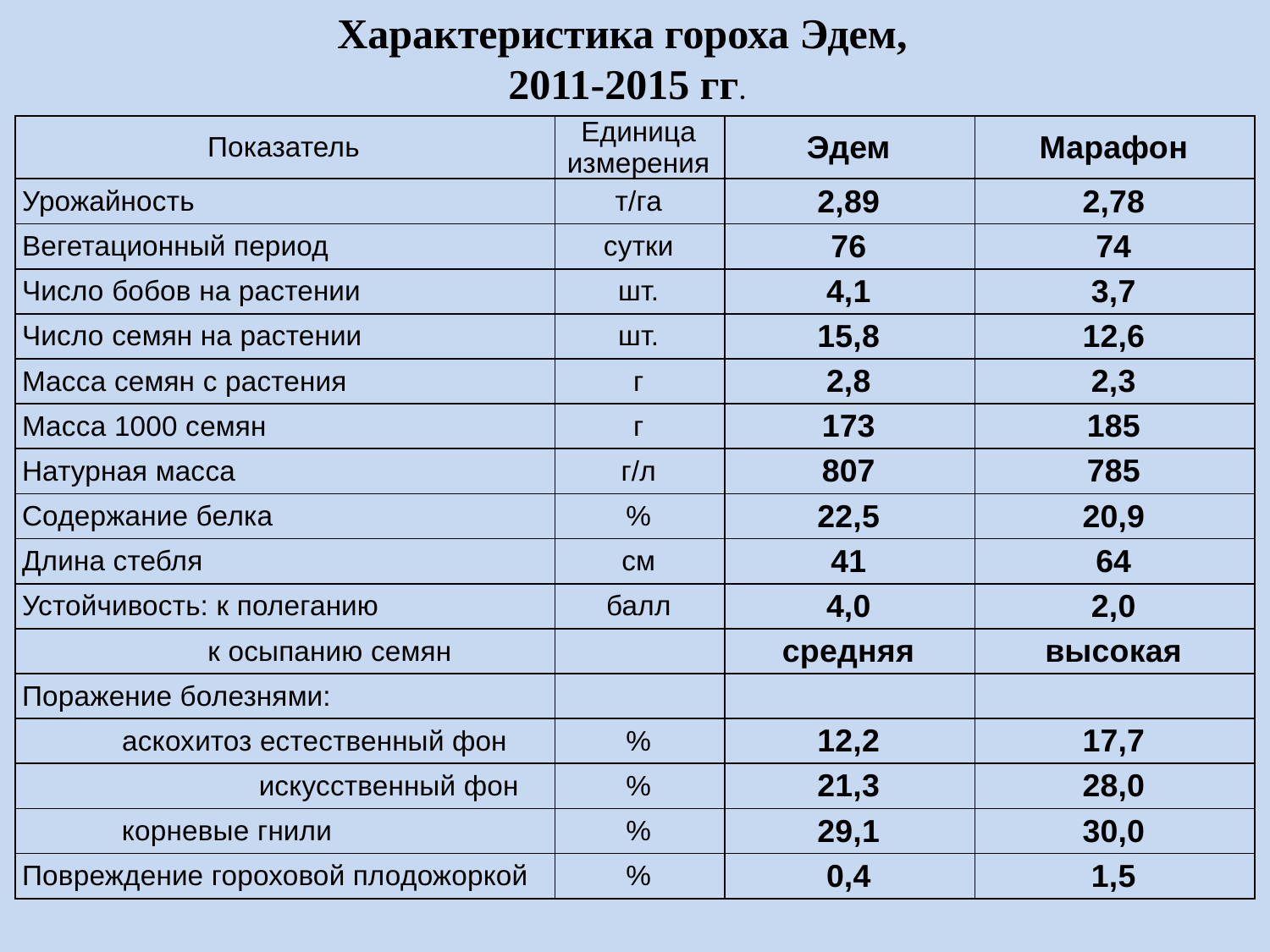

Характеристика гороха Эдем,
2011-2015 гг.
| Показатель | Единица измерения | Эдем | Марафон |
| --- | --- | --- | --- |
| Урожайность | т/га | 2,89 | 2,78 |
| Вегетационный период | сутки | 76 | 74 |
| Число бобов на растении | шт. | 4,1 | 3,7 |
| Число семян на растении | шт. | 15,8 | 12,6 |
| Масса семян с растения | г | 2,8 | 2,3 |
| Масса 1000 семян | г | 173 | 185 |
| Натурная масса | г/л | 807 | 785 |
| Содержание белка | % | 22,5 | 20,9 |
| Длина стебля | см | 41 | 64 |
| Устойчивость: к полеганию | балл | 4,0 | 2,0 |
| к осыпанию семян |  | средняя | высокая |
| Поражение болезнями: |  |  |  |
| аскохитоз естественный фон | % | 12,2 | 17,7 |
| искусственный фон | % | 21,3 | 28,0 |
| корневые гнили | % | 29,1 | 30,0 |
| Повреждение гороховой плодожоркой | % | 0,4 | 1,5 |